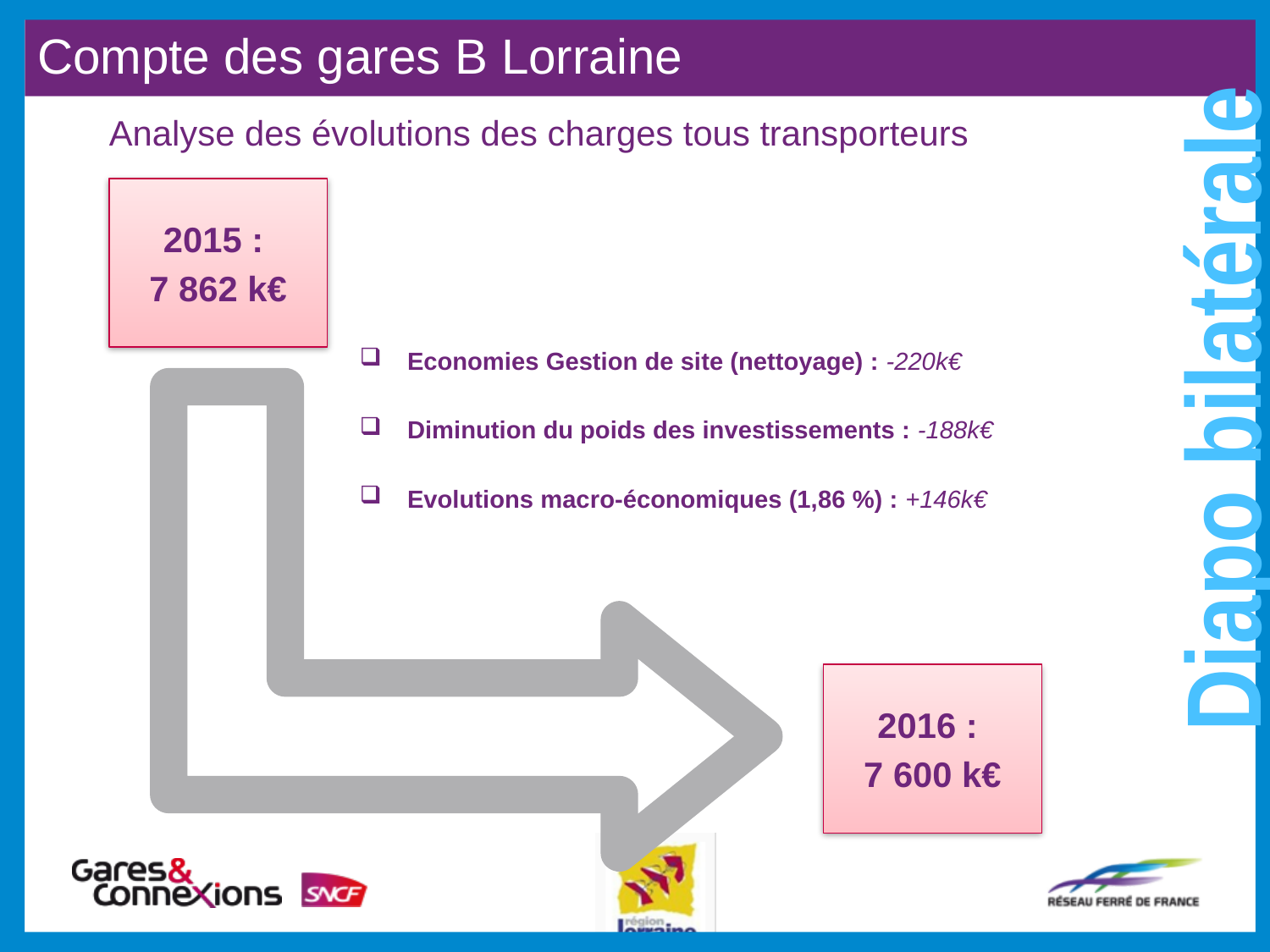

Diapo bilatérale

Compte des gares B Lorraine
Analyse des évolutions des charges tous transporteurs
2015 :
7 862 k€

Economies Gestion de site (nettoyage) : -220k€

Diminution du poids des investissements : -188k€

Evolutions macro-économiques (1,86 %) : +146k€

2016 :
7 600 k€